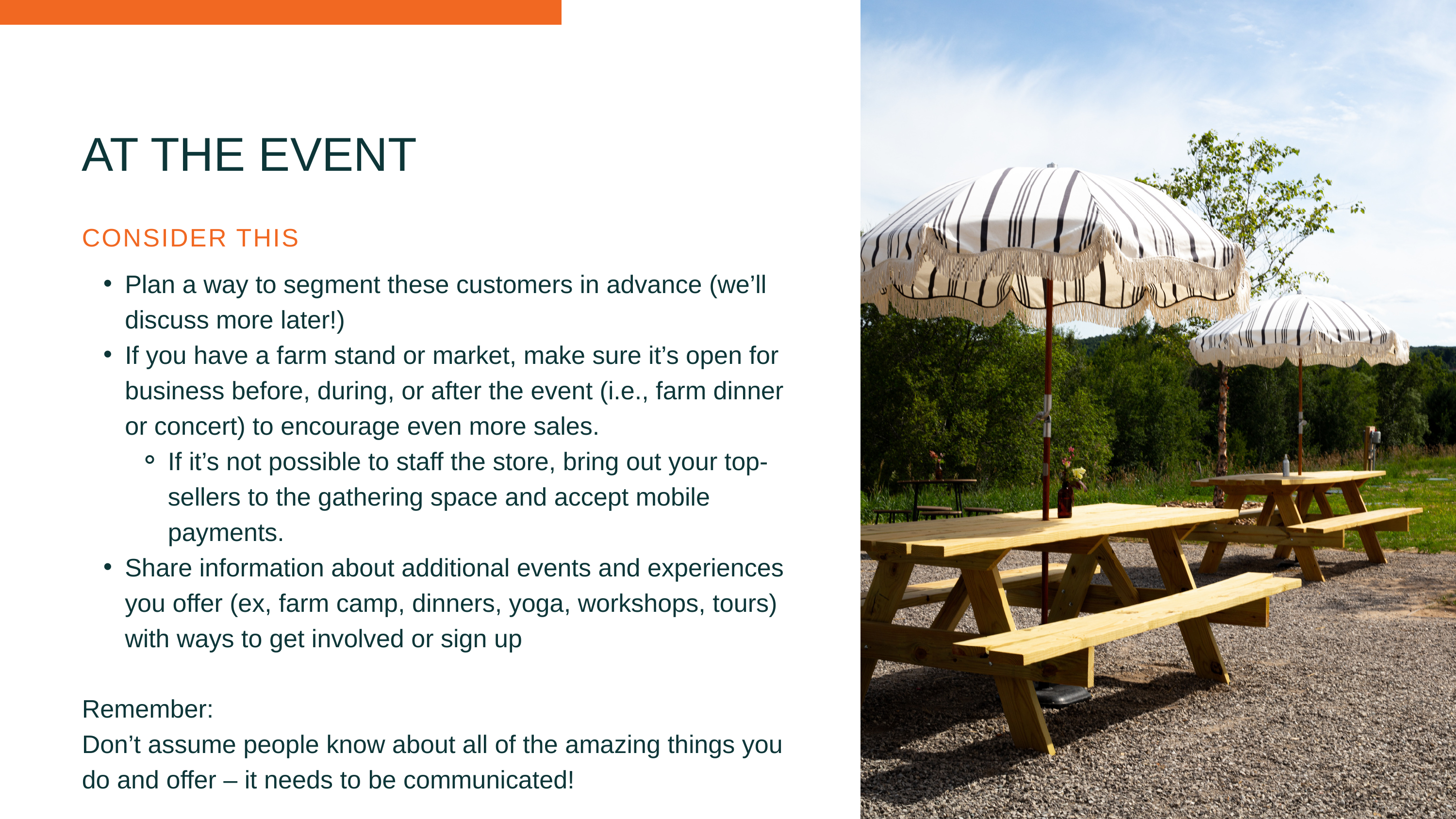

AT THE EVENT
CONSIDER THIS
Plan a way to segment these customers in advance (we’ll discuss more later!)
If you have a farm stand or market, make sure it’s open for business before, during, or after the event (i.e., farm dinner or concert) to encourage even more sales.
If it’s not possible to staff the store, bring out your top-sellers to the gathering space and accept mobile payments.
Share information about additional events and experiences you offer (ex, farm camp, dinners, yoga, workshops, tours) with ways to get involved or sign up

Remember:
Don’t assume people know about all of the amazing things you do and offer – it needs to be communicated!